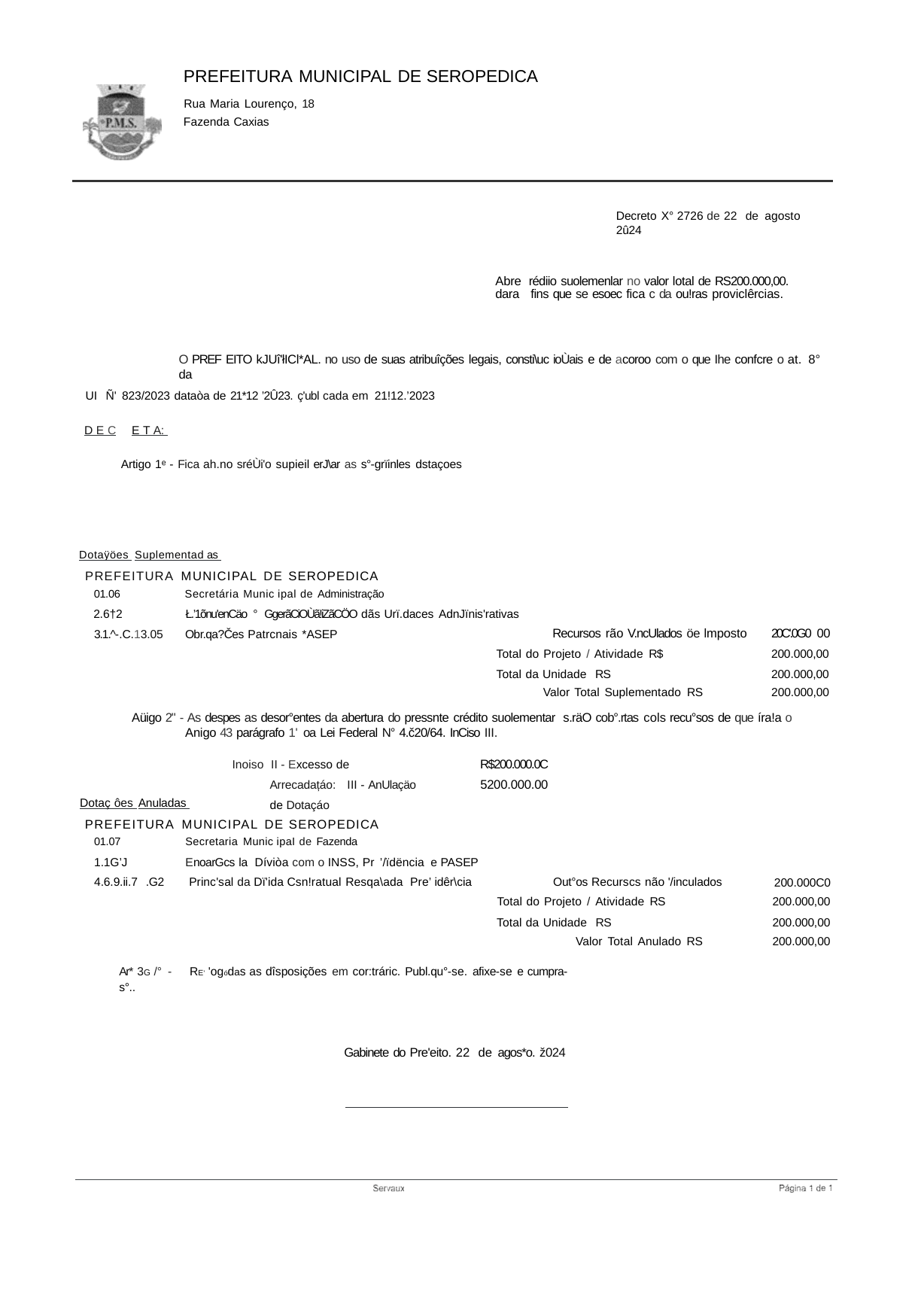

PREFEITURA MUNICIPAL DE SEROPEDICA
Rua Maria Lourenço, 18 Fazenda Caxias
Decreto X° 2726 de 22 de agosto 2û24

Abre rédiio suolemenlar no valor lotal de RS200.000,00. dara fins que se esoec fica c da ou!ras proviclêrcias.
O PREF EITO kJUî'łICl*AL. no uso de suas atribuîções legais, consti\uc ioÙais e de acoroo com o que Ihe confcre o at. 8° da
UI Ñ' 823/2023 dataòa de 21*12 ’2Û23. ç'ubl cada em 21!12.’2023

D E C	E T A:

Artigo 1ᵉ - Fica ah.no sréÙi'o supieil erJ\ar as s°-grïinles dstaçoes
Dotaÿöes Suplementad as
PREFEITURA MUNICIPAL DE SEROPEDICA
| 01.06 | Secretária Munic ipal de Administração |  |  |
| --- | --- | --- | --- |
| 2.6†2 | Ł.’1õnu'enCäo ° GgerãCiOÙã!iZãCÖO dãs Urï.daces AdnJïnis'rativas |  |  |
| 3.1.^-.C.13.05 | Obr.qa?Čes Patrcnais \*ASEP | Recursos rão V.ncUlados öe lmposto | 20C'.0G0 00 |
| Total do Projeto / Atividade R$ |  |  | 200.000,00 |
| Total da Unidade RS |  |  | 200.000,00 |
| Valor Total Suplementado RS |  |  | 200.000,00 |
Aüigo 2" - As despes as desor°entes da abertura do pressnte crédito suolementar s.räO cob°.rtas cols recu°sos de que íra!a o Anigo 43 parágrafo 1' oa Lei Federal N° 4.č20/64. InCiso III.
Inoiso II - Excesso de Arrecadațáo: III - AnUlaçäo de Dotaçáo
R$200.000.0C 5200.000.00
Dotaç ôes Anuladas
PREFEITURA MUNICIPAL DE SEROPEDICA
| 01.07 | Secretaria Munic ipaI de Fazenda |  |  |
| --- | --- | --- | --- |
| 1.1G’J | EnoarGcs la Díviòa com o INSS, Pr ’/ïdëncia e PASEP |  |  |
| 4.6.9.ii.7 | .G2 Princ'sal da Dï'ida Csn!ratual Resqa\ada Pre’ idêr\cia | Out°os Recurscs não '/inculados | 200.000C0 |
|  |  | Total do Projeto / Atividade RS | 200.000,00 |
|  |  | Total da Unidade RS | 200.000,00 |
|  |  | Valor Total Anulado RS | 200.000,00 |
Ar* 3G /° -	RE’ 'ogódas as dîsposições em cor:tráric. Publ.qu°-se. afixe-se e cumpra-s°..
Gabinete do Pre'eito. 22 de agos*o. ž024